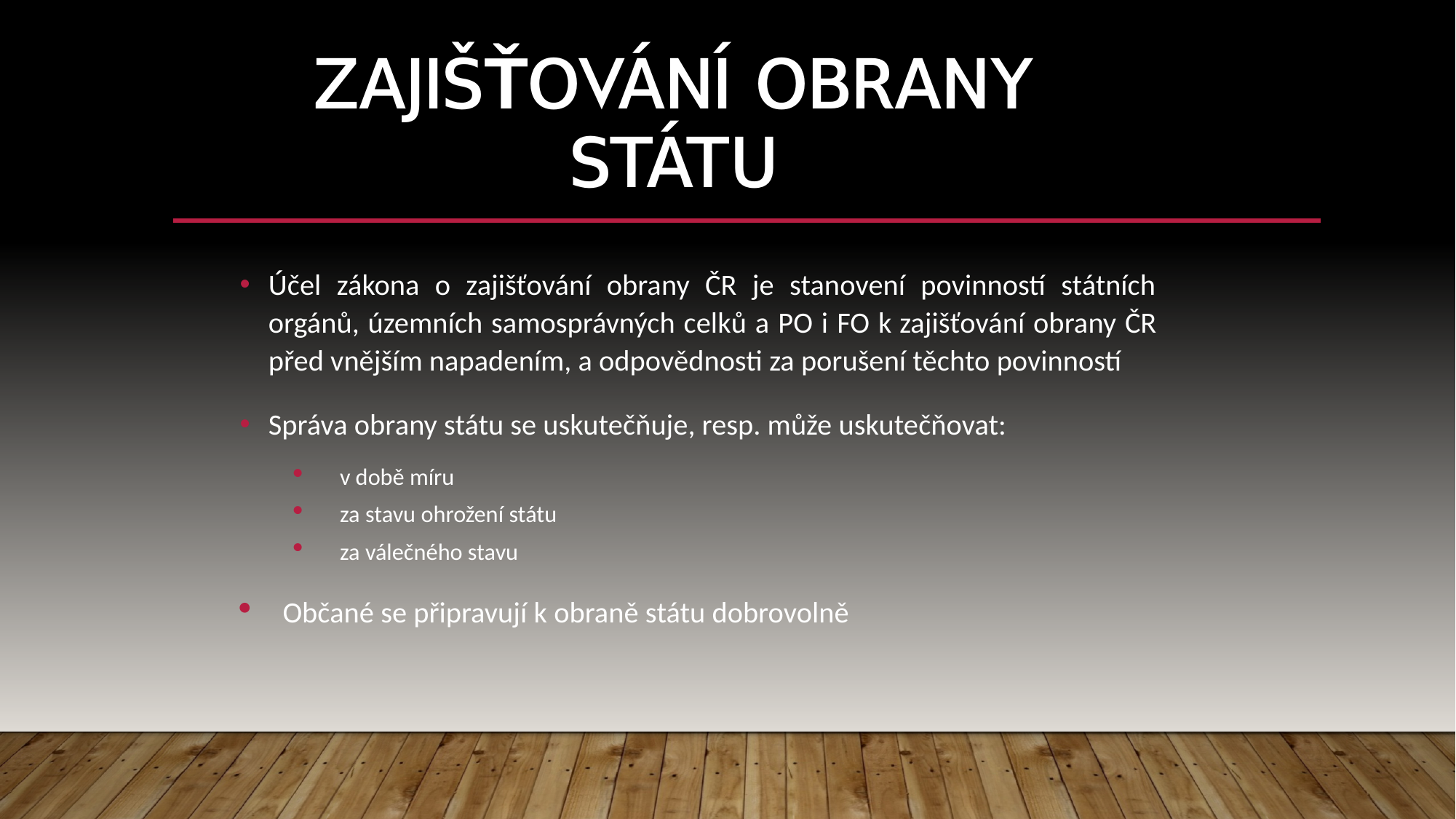

# Zajišťování obrany státu
Účel zákona o zajišťování obrany ČR je stanovení povinností státních orgánů, územních samosprávných celků a PO i FO k zajišťování obrany ČR před vnějším napadením, a odpovědnosti za porušení těchto povinností
Správa obrany státu se uskutečňuje, resp. může uskutečňovat:
v době míru
za stavu ohrožení státu
za válečného stavu
Občané se připravují k obraně státu dobrovolně